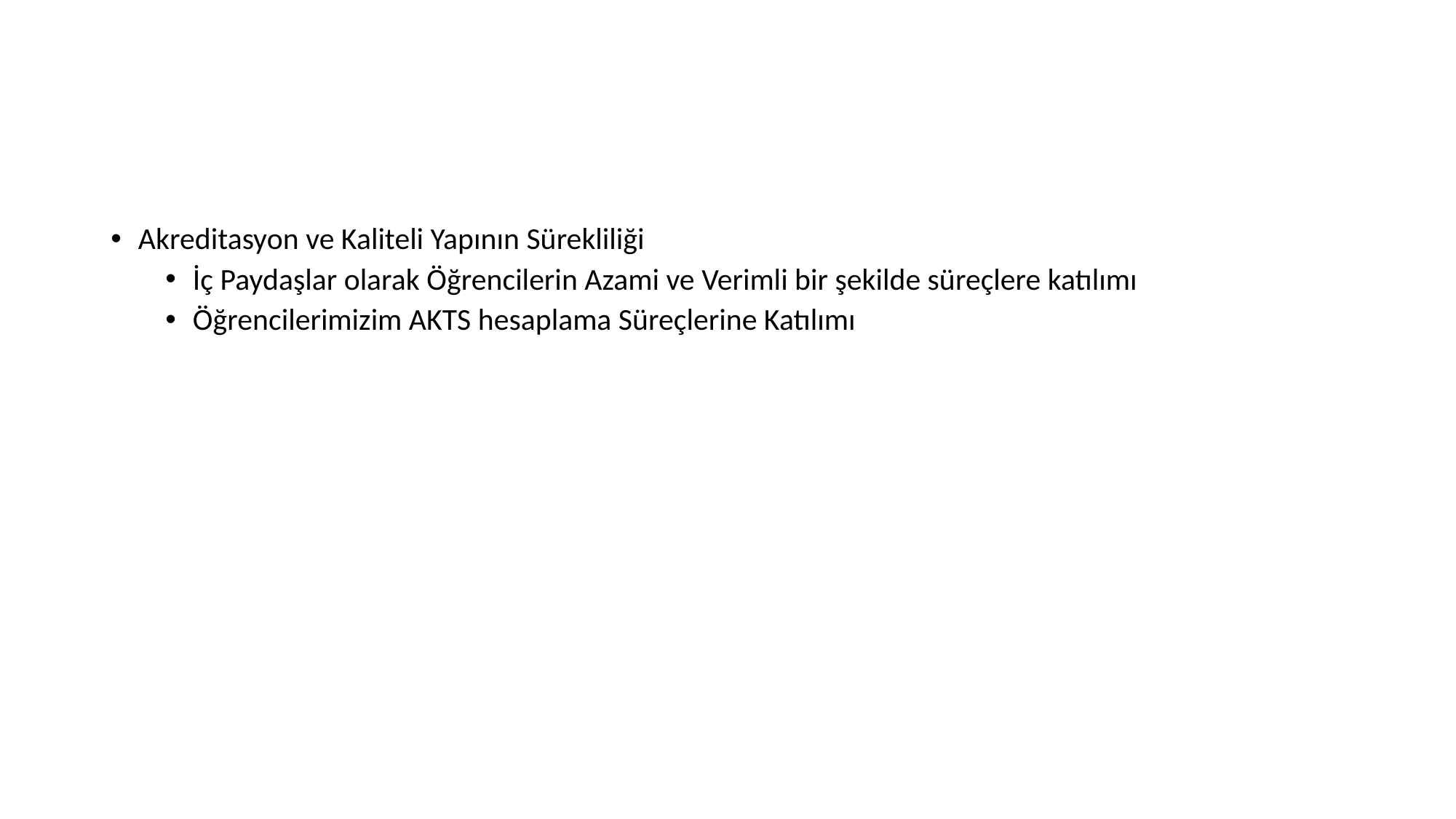

Akreditasyon ve Kaliteli Yapının Sürekliliği
İç Paydaşlar olarak Öğrencilerin Azami ve Verimli bir şekilde süreçlere katılımı
Öğrencilerimizim AKTS hesaplama Süreçlerine Katılımı